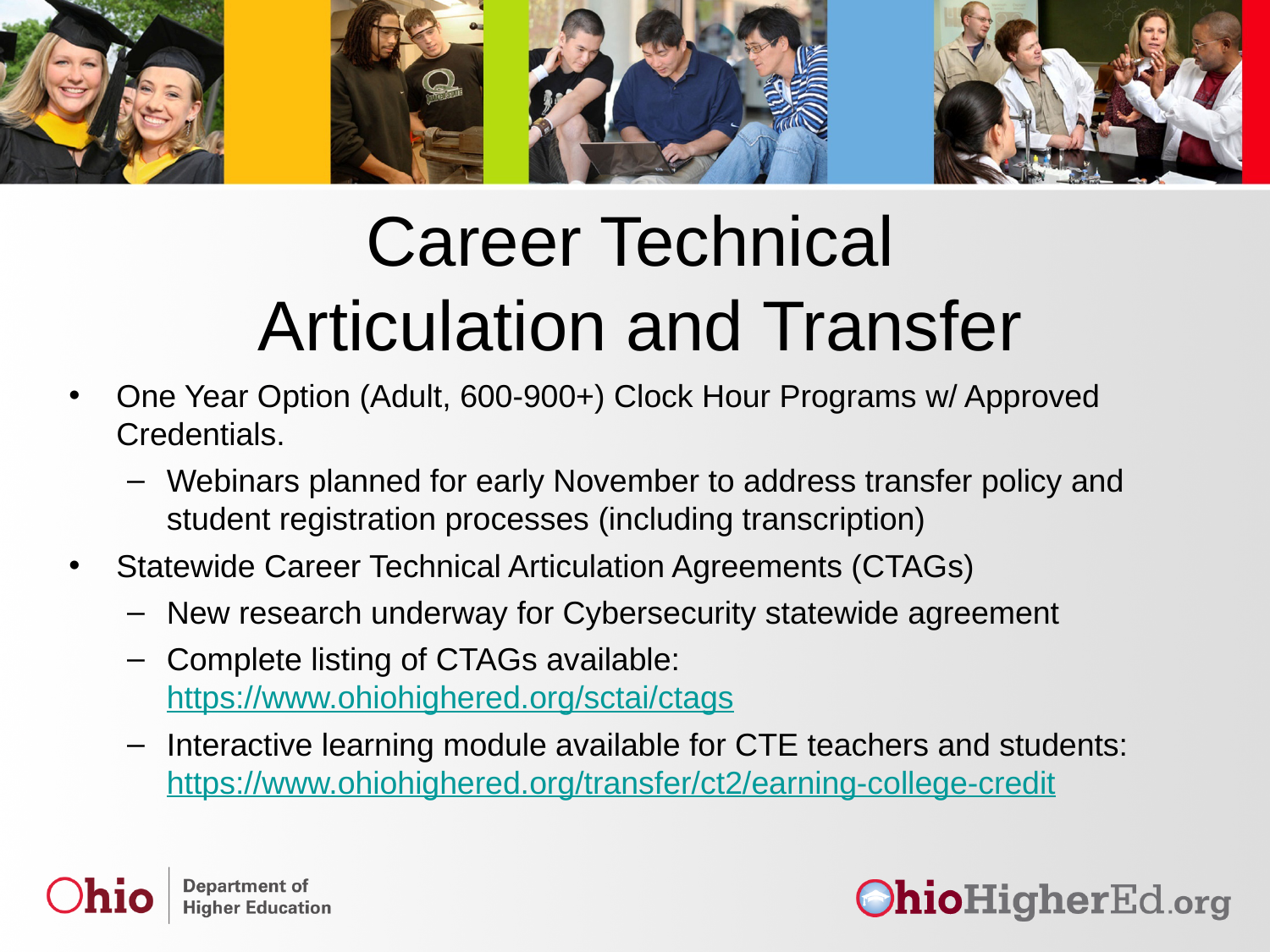

# Career Technical Articulation and Transfer
One Year Option (Adult, 600-900+) Clock Hour Programs w/ Approved Credentials.
Webinars planned for early November to address transfer policy and student registration processes (including transcription)
Statewide Career Technical Articulation Agreements (CTAGs)
New research underway for Cybersecurity statewide agreement
Complete listing of CTAGs available: https://www.ohiohighered.org/sctai/ctags
Interactive learning module available for CTE teachers and students: https://www.ohiohighered.org/transfer/ct2/earning-college-credit